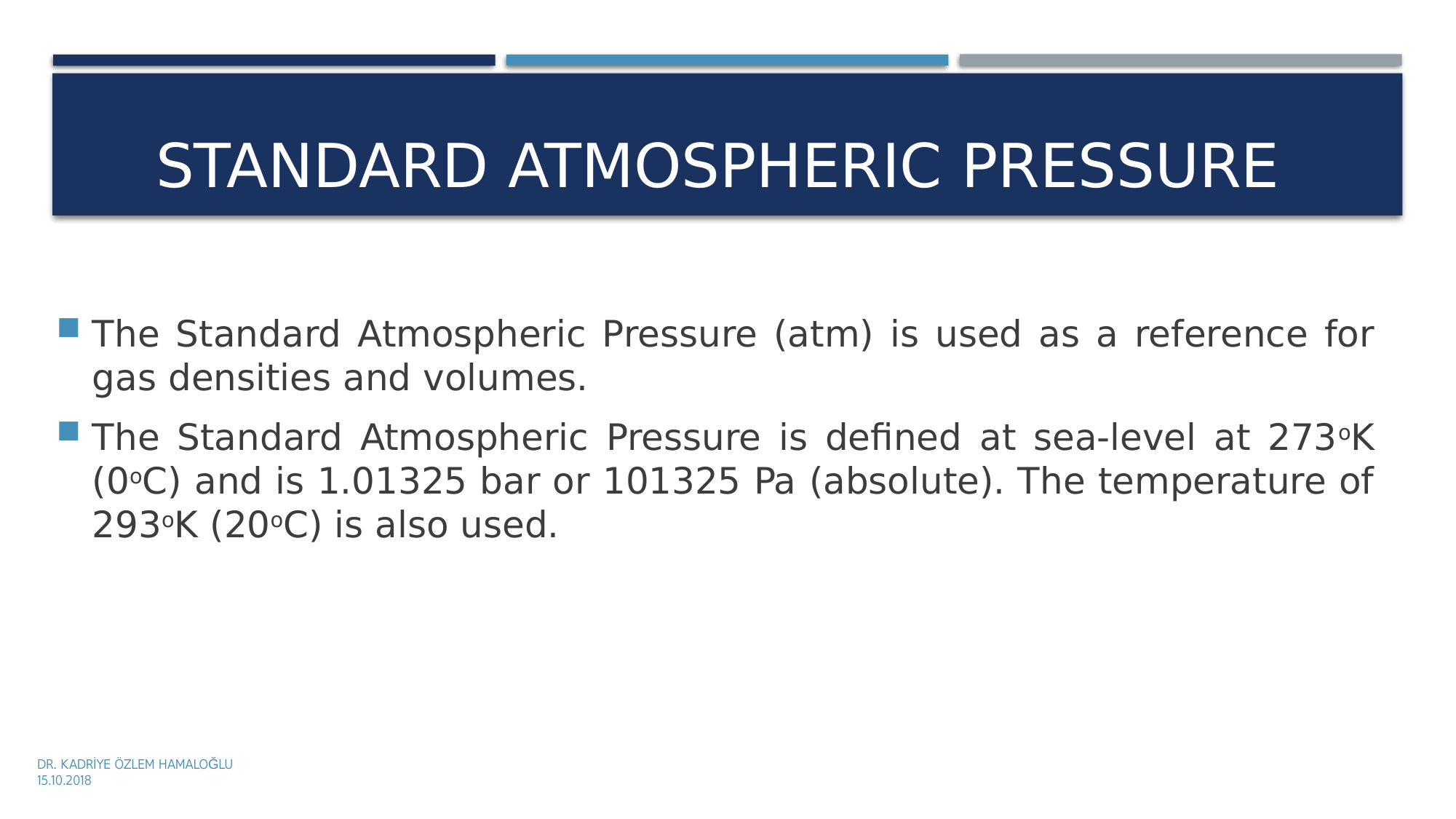

# STANDARD ATMOSPHERIC PRESSURE
The Standard Atmospheric Pressure (atm) is used as a reference for gas densities and volumes.
The Standard Atmospheric Pressure is defined at sea-level at 273oK (0oC) and is 1.01325 bar or 101325 Pa (absolute). The temperature of 293oK (20oC) is also used.

DR. KADRİYE ÖZLEM HAMALOĞLU
15.10.2018